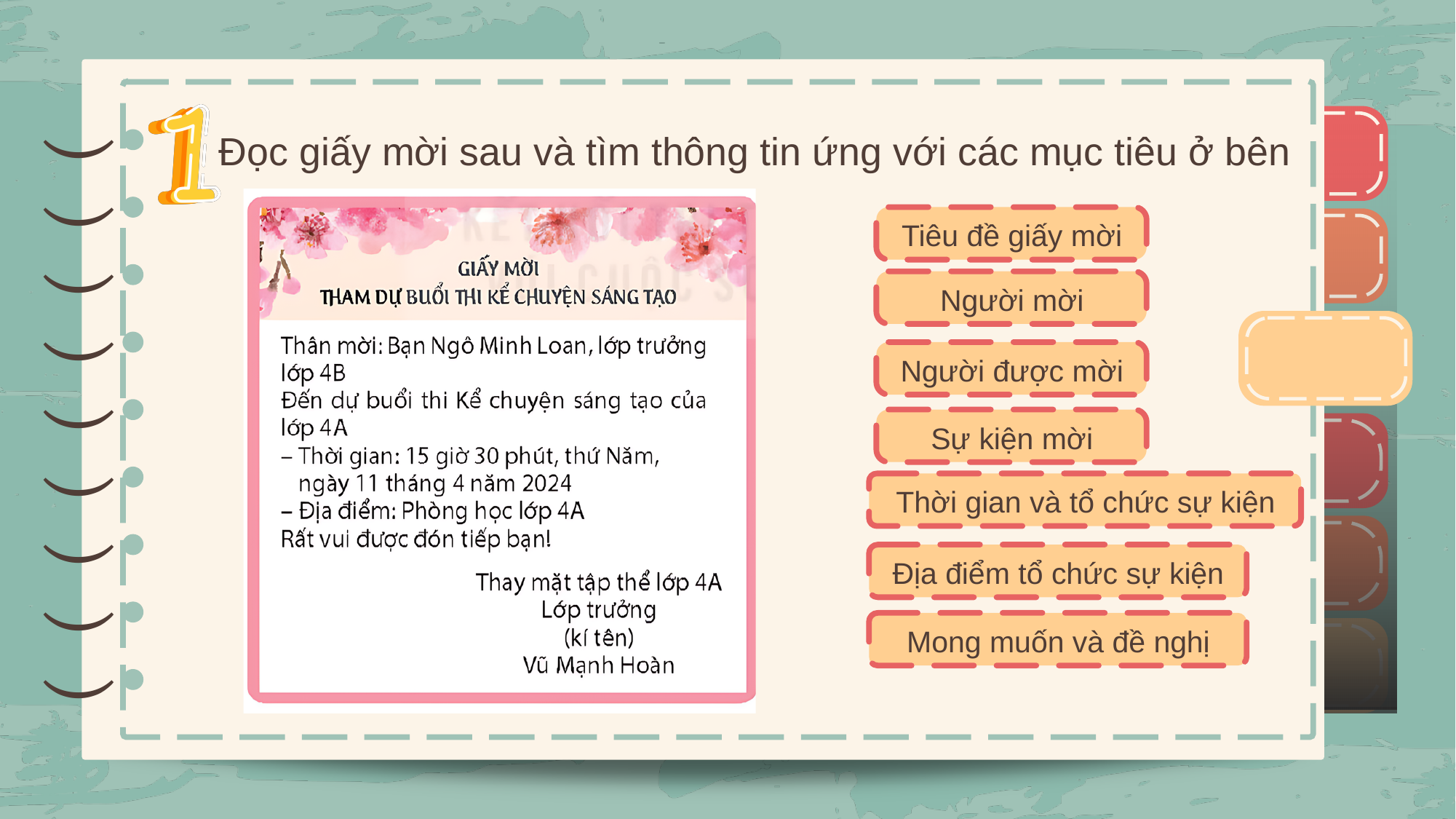

Đọc giấy mời sau và tìm thông tin ứng với các mục tiêu ở bên
)
)
)
)
)
)
)
)
)

)
)
)
)
)
)
)
)
)

Tiêu đề giấy mời

Người mời

Người được mời

Sự kiện mời

Thời gian và tổ chức sự kiện

Địa điểm tổ chức sự kiện

Mong muốn và đề nghị